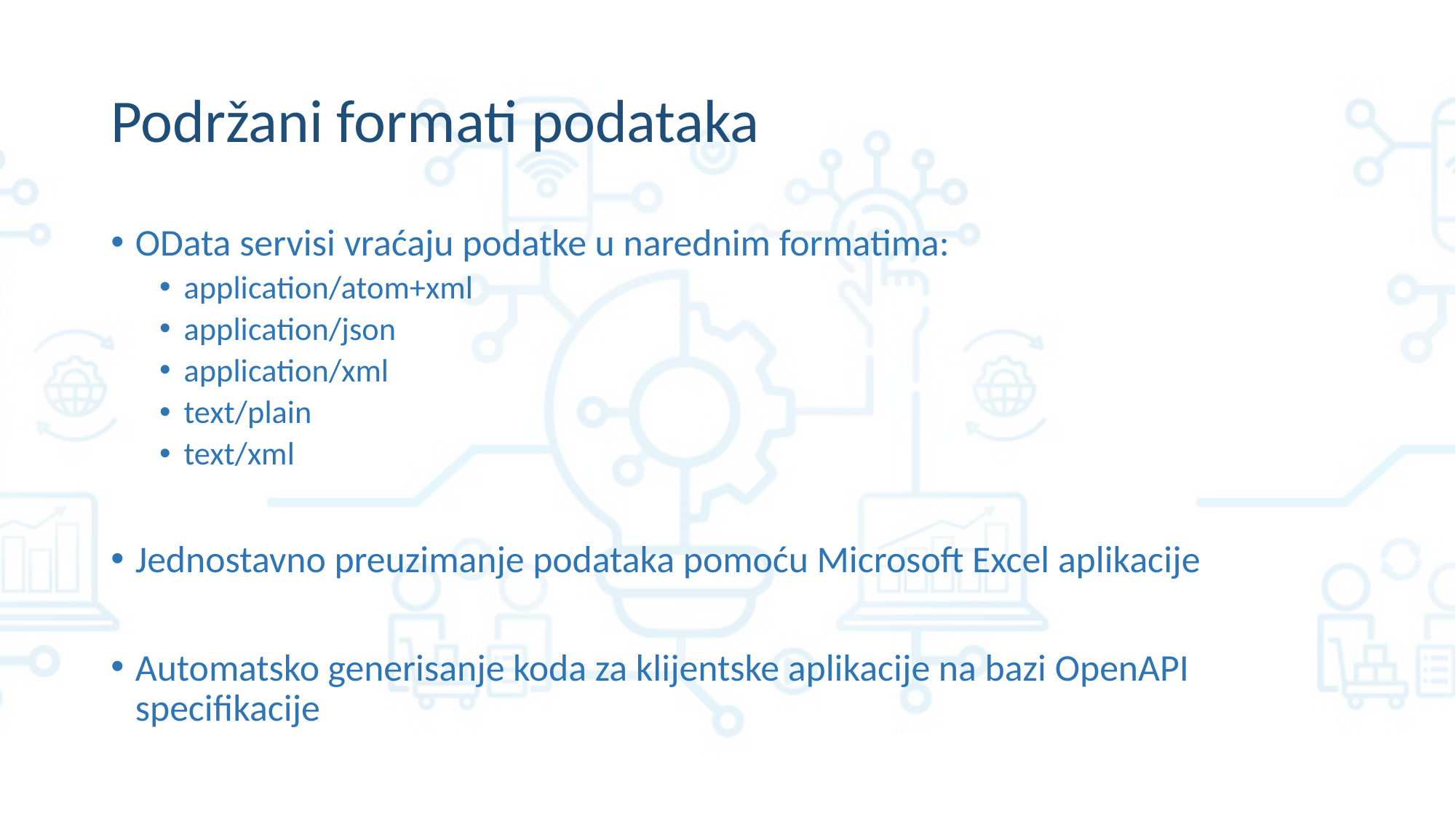

# Podržani formati podataka
OData servisi vraćaju podatke u narednim formatima:
application/atom+xml
application/json
application/xml
text/plain
text/xml

Jednostavno preuzimanje podataka pomoću Microsoft Excel aplikacije

Automatsko generisanje koda za klijentske aplikacije na bazi OpenAPI specifikacije